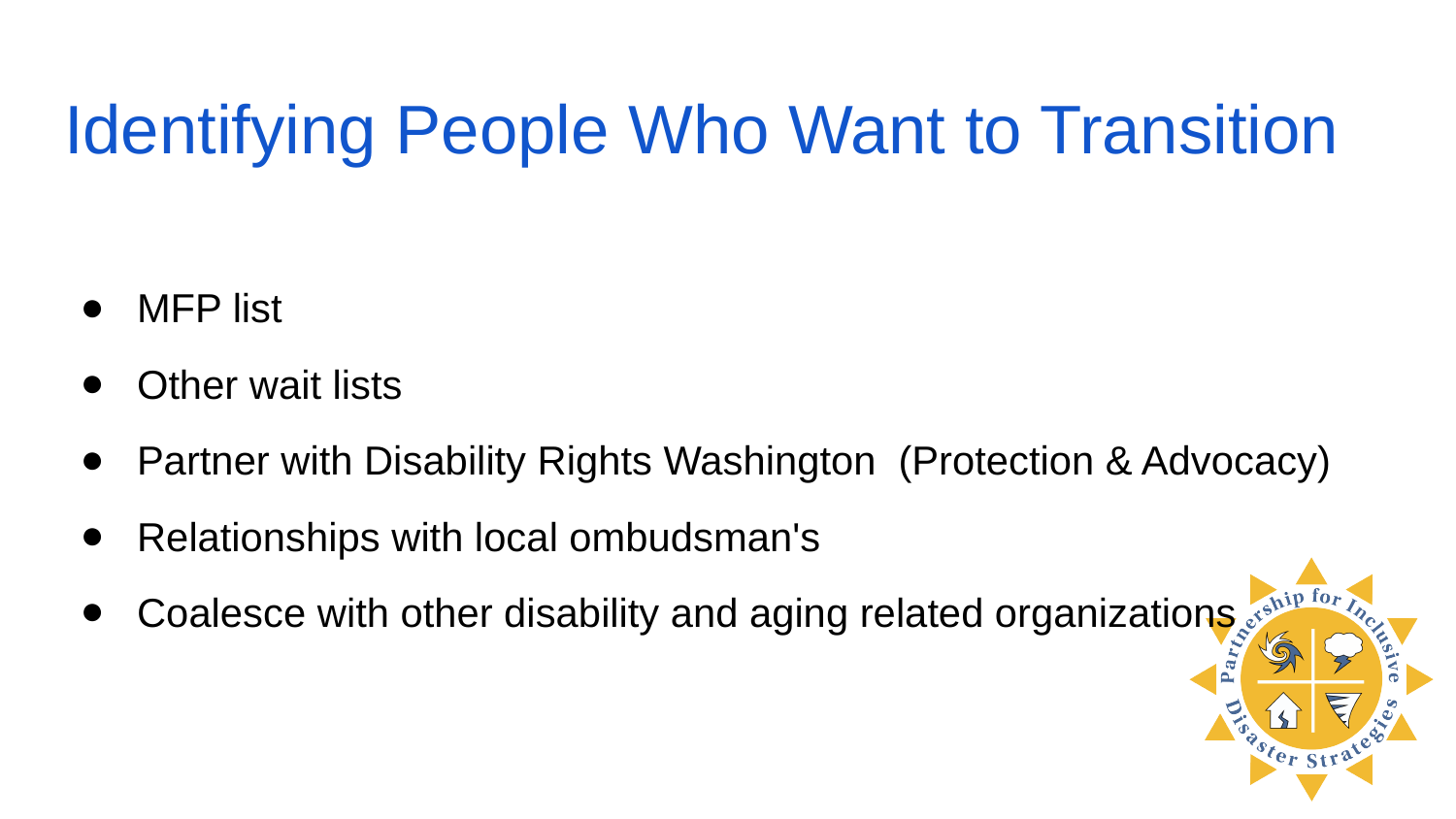

# Identifying People Who Want to Transition
MFP list
Other wait lists
Partner with Disability Rights Washington  (Protection & Advocacy)
Relationships with local ombudsman's
Coalesce with other disability and aging related organizations